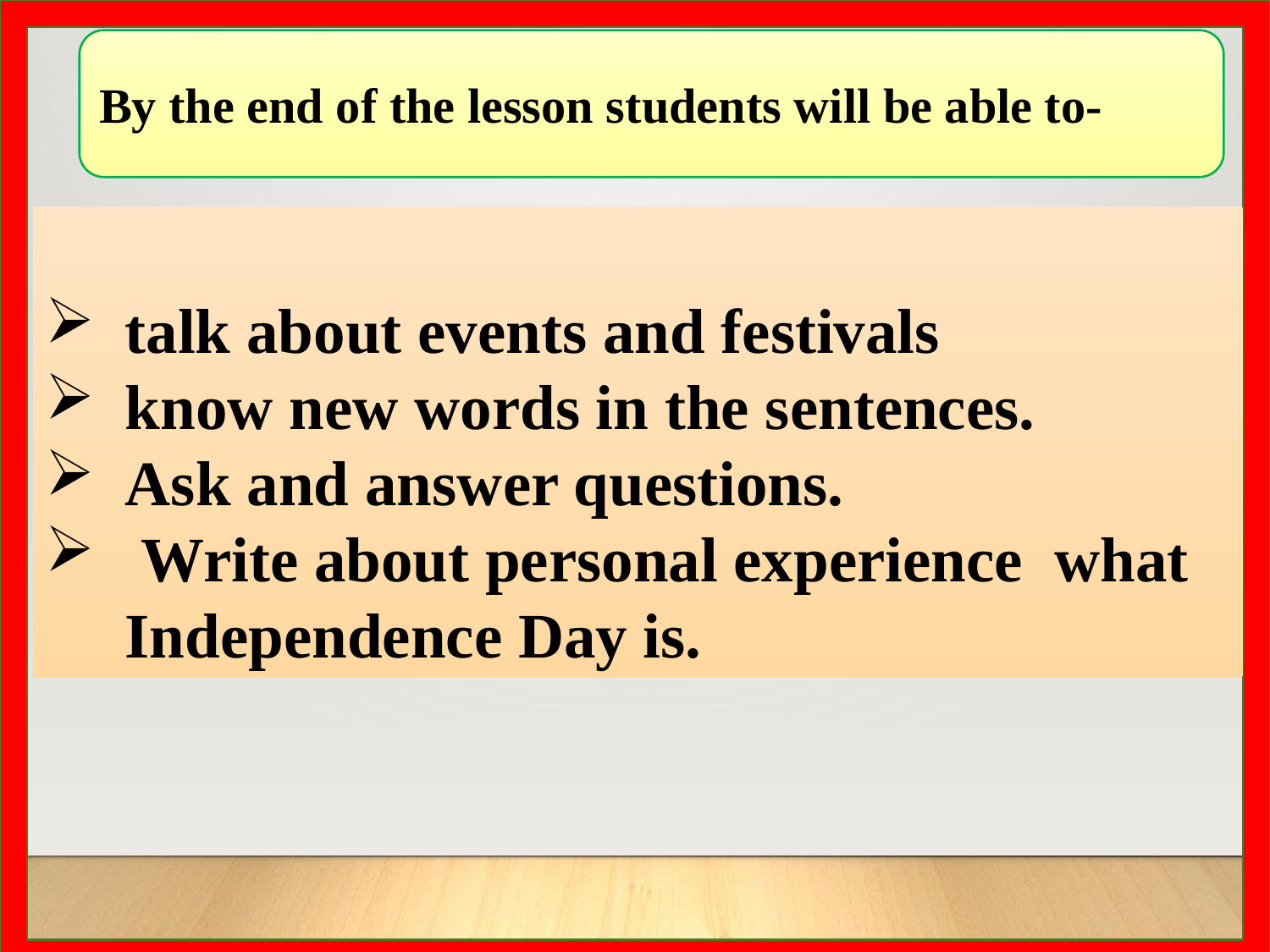

By the end of the lesson students will be able to-

talk about events and festivals
know new words in the sentences.
Ask and answer questions.
 Write about personal experience  what Independence Day is.